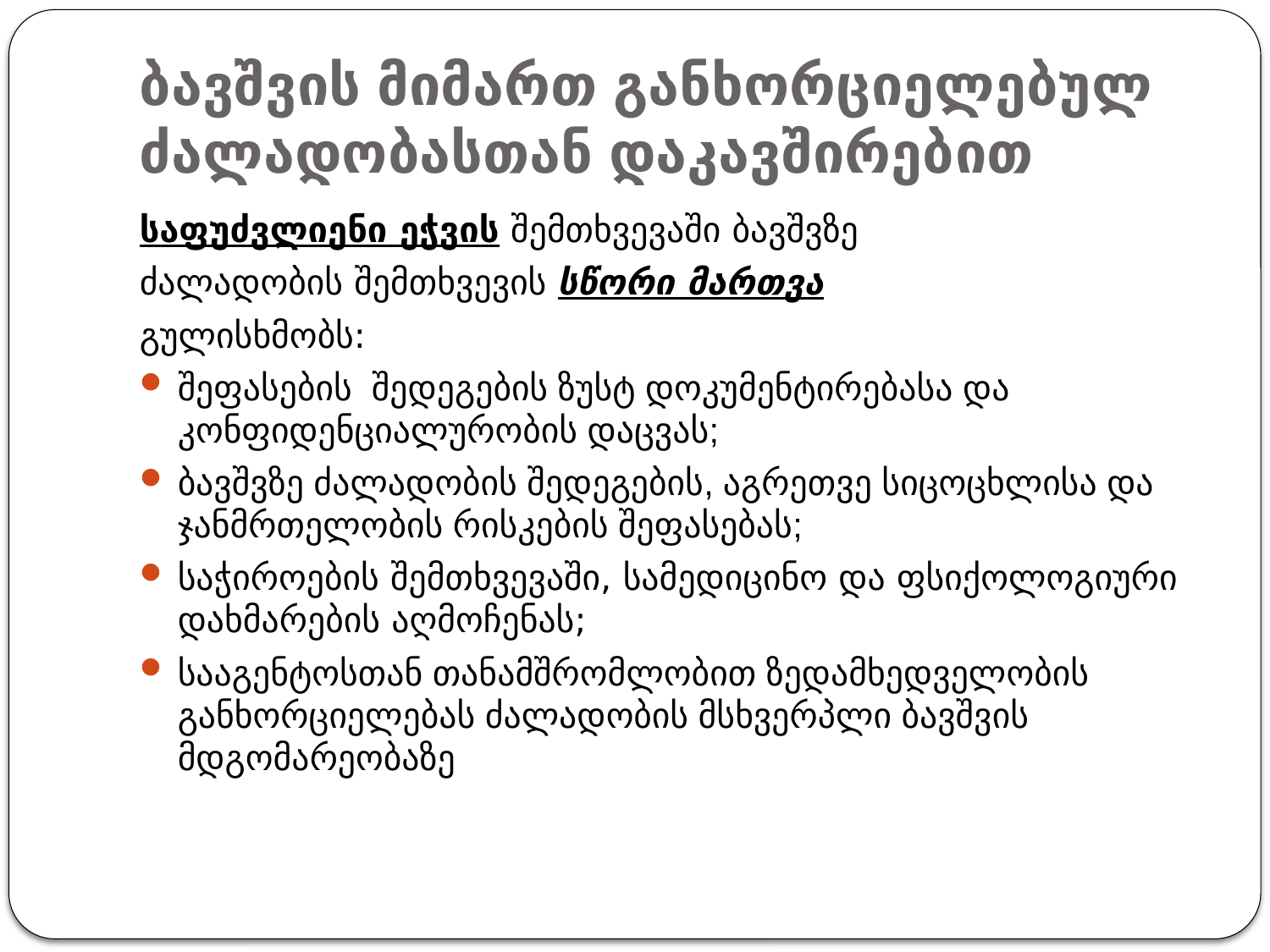

# ბავშვის მიმართ განხორციელებულ ძალადობასთან დაკავშირებით
საფუძვლიენი ეჭვის შემთხვევაში ბავშვზე
ძალადობის შემთხვევის სწორი მართვა
გულისხმობს:
შეფასების  შედეგების ზუსტ დოკუმენტირებასა და კონფიდენციალურობის დაცვას;
ბავშვზე ძალადობის შედეგების, აგრეთვე სიცოცხლისა და ჯანმრთელობის რისკების შეფასებას;
საჭიროების შემთხვევაში, სამედიცინო და ფსიქოლოგიური დახმარების აღმოჩენას;
სააგენტოსთან თანამშრომლობით ზედამხედველობის განხორციელებას ძალადობის მსხვერპლი ბავშვის მდგომარეობაზე